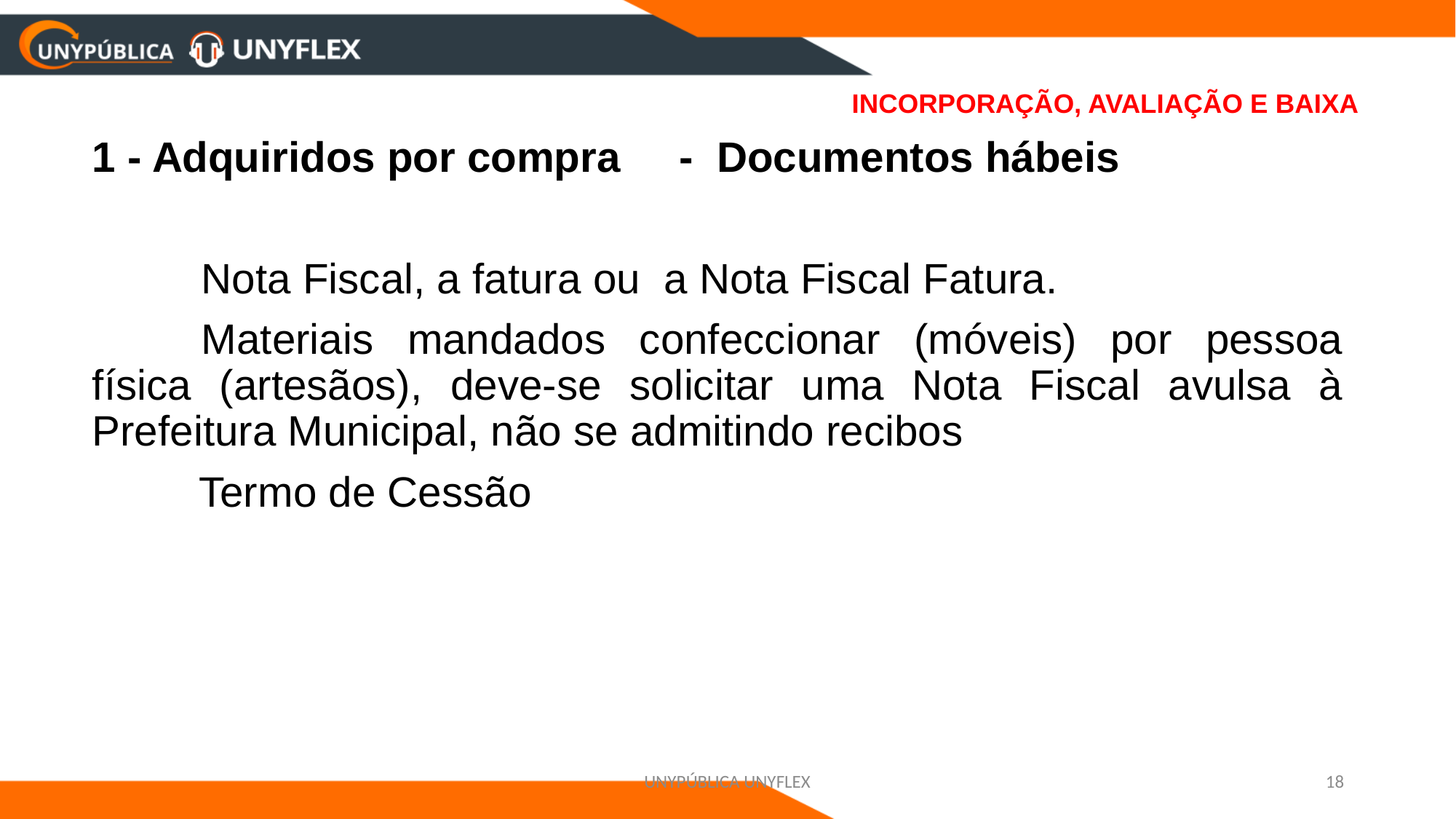

# INCORPORAÇÃO, AVALIAÇÃO E BAIXA
1 - Adquiridos por compra     -  Documentos hábeis

	Nota Fiscal, a fatura ou  a Nota Fiscal Fatura.
	Materiais mandados confeccionar (móveis) por pessoa física (artesãos), deve-se solicitar uma Nota Fiscal avulsa à Prefeitura Municipal, não se admitindo recibos
         Termo de Cessão

UNYPÚBLICA UNYFLEX
18